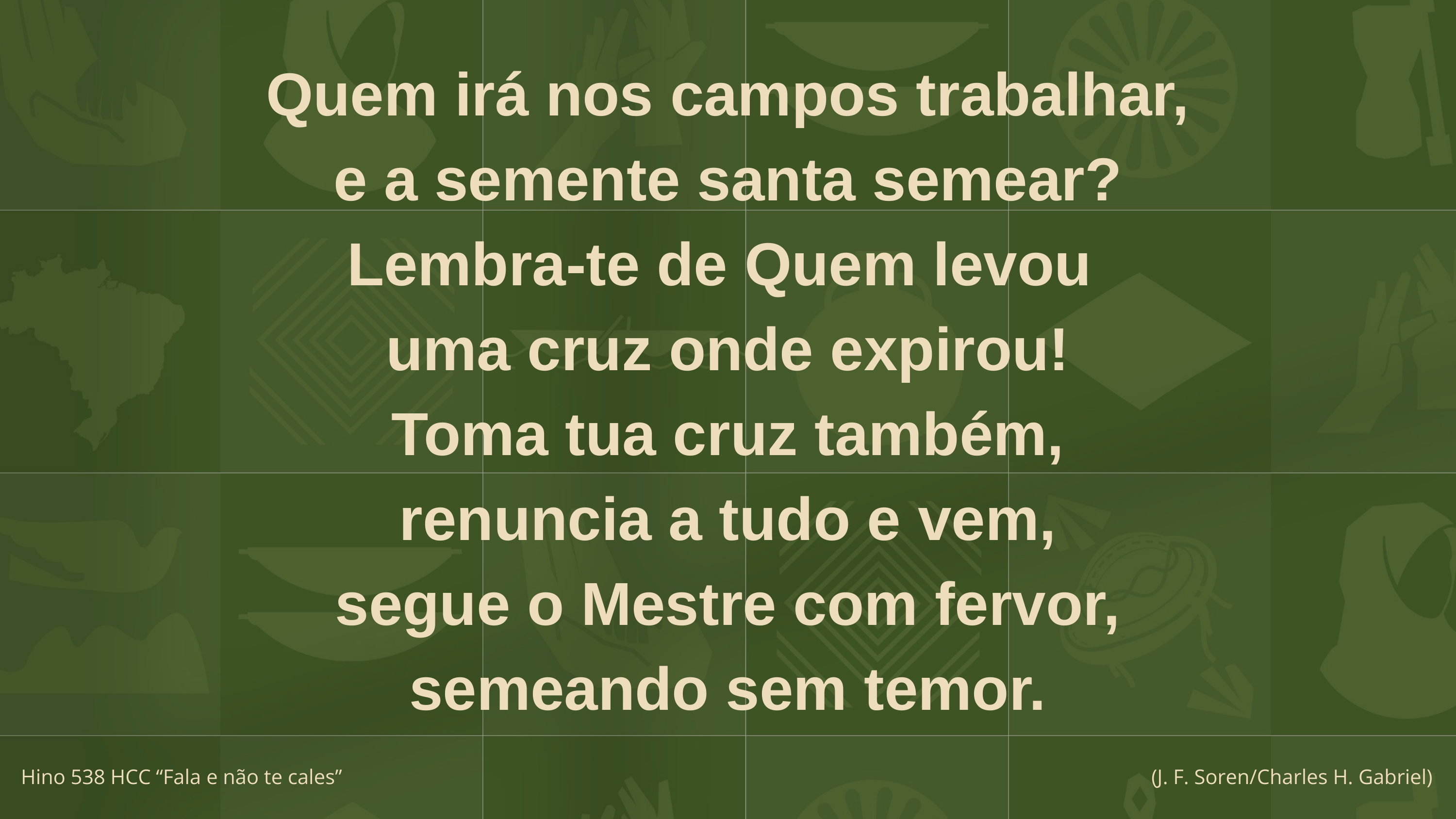

Quem irá nos campos trabalhar,
e a semente santa semear?
Lembra-te de Quem levou
uma cruz onde expirou!
Toma tua cruz também,
renuncia a tudo e vem,
segue o Mestre com fervor,
semeando sem temor.
Hino 538 HCC “Fala e não te cales”
(J. F. Soren/Charles H. Gabriel)